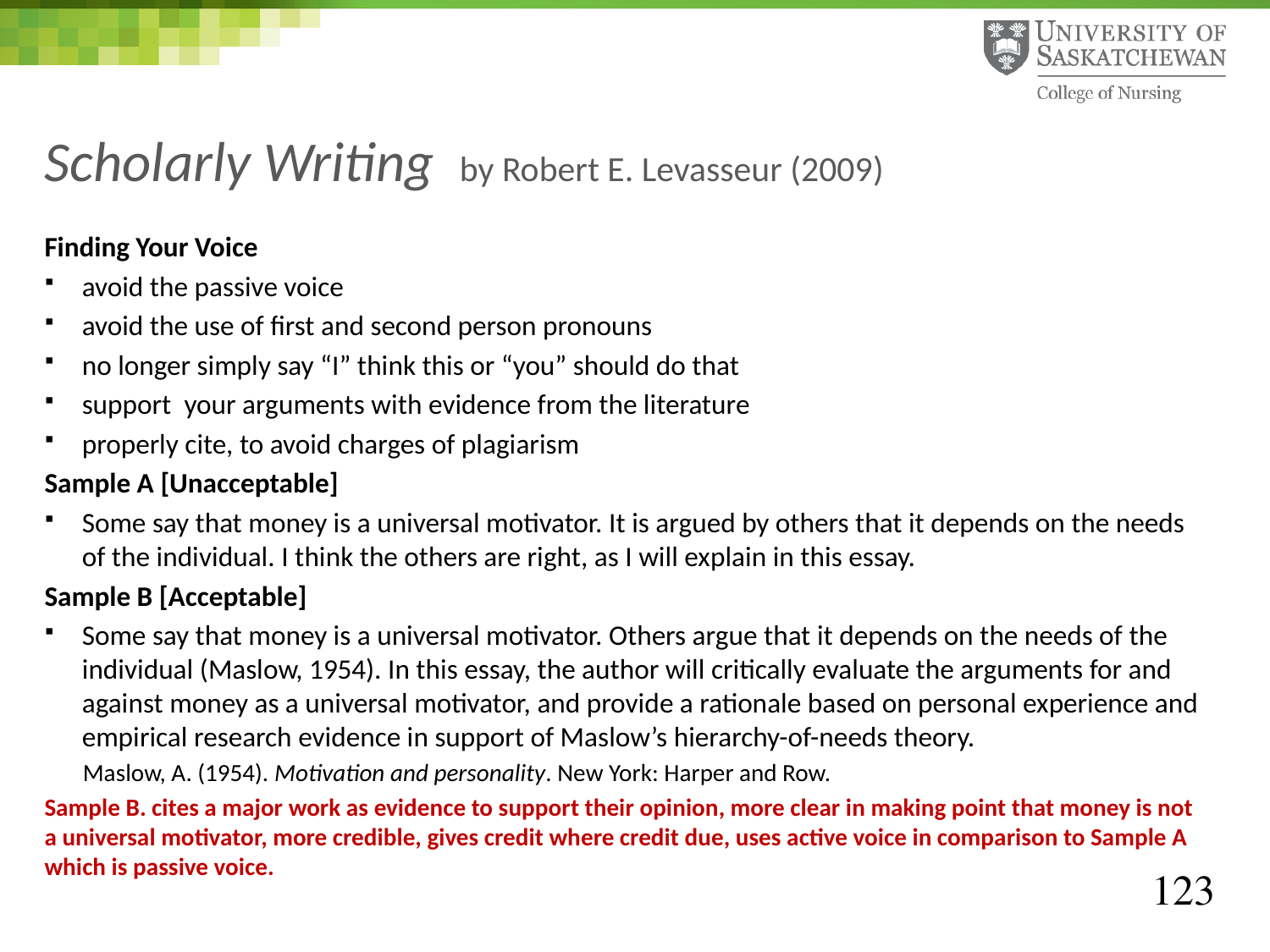

# Scholarly Writing  by Robert E. Levasseur (2009)
Finding Your Voice
avoid the passive voice
avoid the use of first and second person pronouns
no longer simply say “I” think this or “you” should do that
support  your arguments with evidence from the literature
properly cite, to avoid charges of plagiarism
Sample A [Unacceptable]
Some say that money is a universal motivator. It is argued by others that it depends on the needs of the individual. I think the others are right, as I will explain in this essay.
Sample B [Acceptable]
Some say that money is a universal motivator. Others argue that it depends on the needs of the individual (Maslow, 1954). In this essay, the author will critically evaluate the arguments for and against money as a universal motivator, and provide a rationale based on personal experience and empirical research evidence in support of Maslow’s hierarchy-of-needs theory.
       Maslow, A. (1954). Motivation and personality. New York: Harper and Row.
Sample B. cites a major work as evidence to support their opinion, more clear in making point that money is not a universal motivator, more credible, gives credit where credit due, uses active voice in comparison to Sample A which is passive voice.